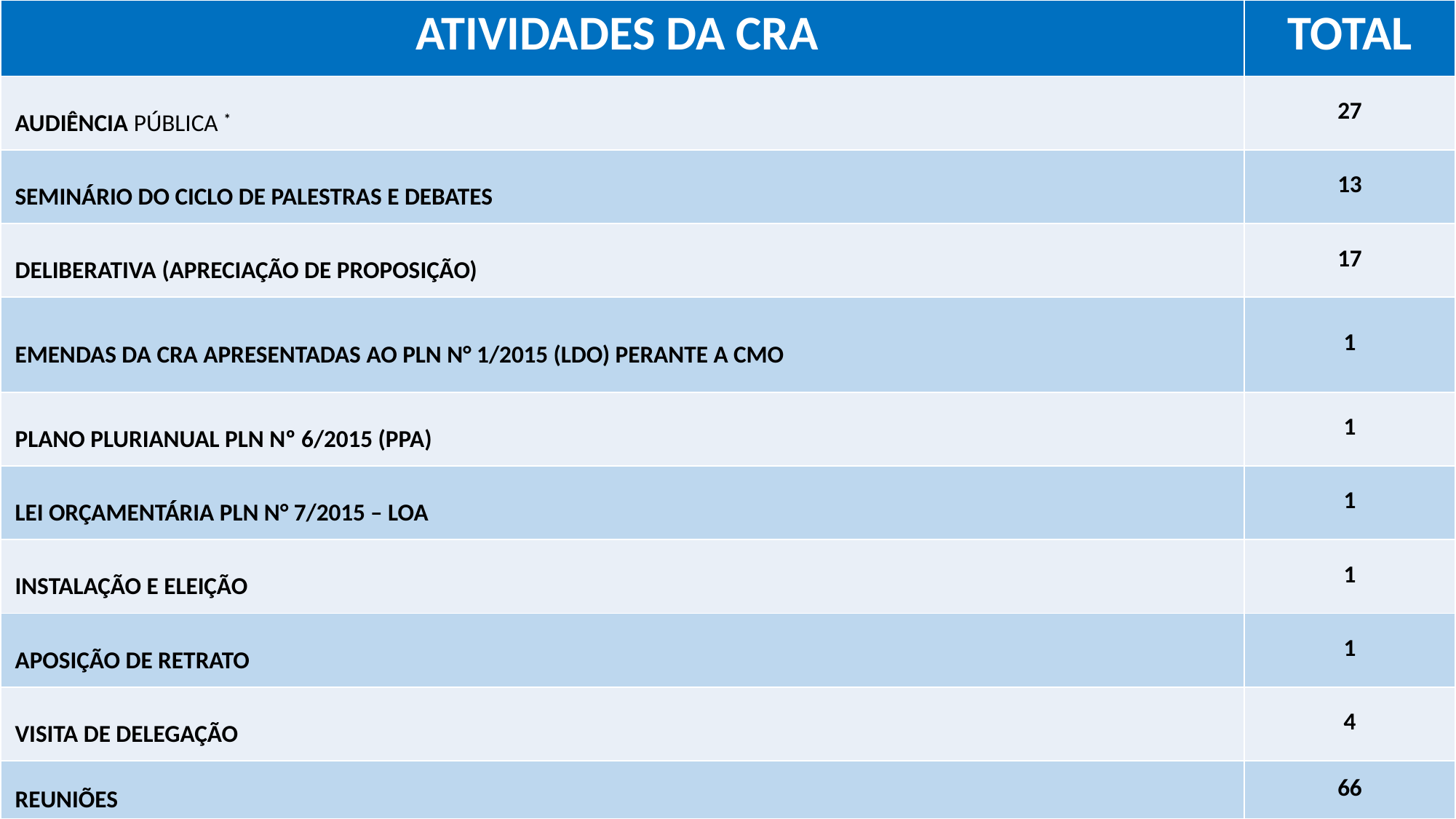

| ATIVIDADES DA CRA | TOTAL |
| --- | --- |
| AUDIÊNCIA PÚBLICA \* | 27 |
| SEMINÁRIO DO CICLO DE PALESTRAS E DEBATES | 13 |
| DELIBERATIVA (APRECIAÇÃO DE PROPOSIÇÃO) | 17 |
| EMENDAS DA CRA APRESENTADAS AO PLN N° 1/2015 (LDO) PERANTE A CMO | 1 |
| PLANO PLURIANUAL PLN Nº 6/2015 (PPA) | 1 |
| LEI ORÇAMENTÁRIA PLN N° 7/2015 – LOA | 1 |
| INSTALAÇÃO E ELEIÇÃO | 1 |
| APOSIÇÃO DE RETRATO | 1 |
| VISITA DE DELEGAÇÃO | 4 |
| REUNIÕES | 66 |
| TV SENADO : “HORAS NO AR REGISTRADAS” | 112 horas e 32 minutos. |